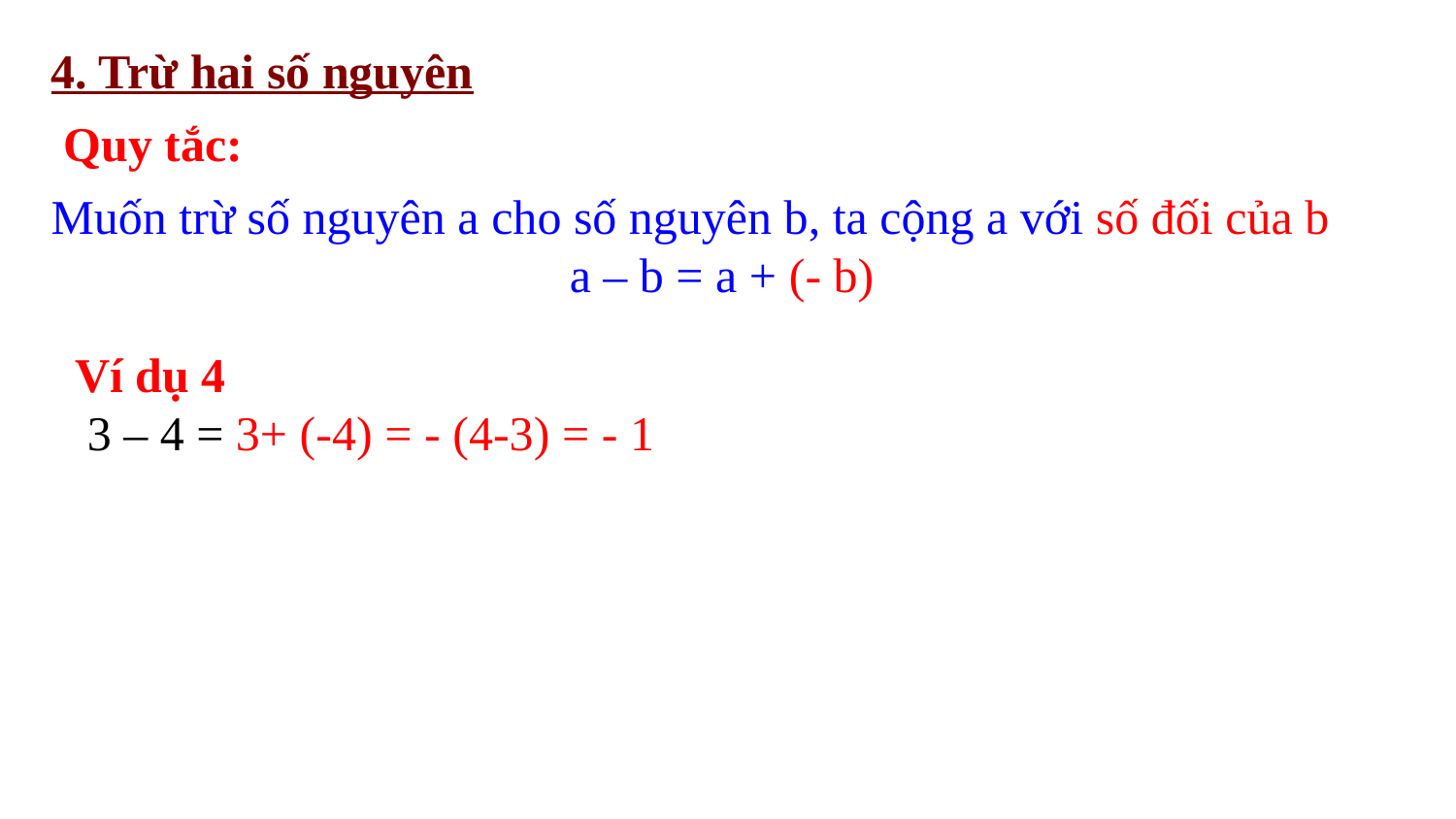

4. Trừ hai số nguyên
Quy tắc:
Muốn trừ số nguyên a cho số nguyên b, ta cộng a với số đối của b
 a – b = a + (- b)
Ví dụ 4
 3 – 4 = 3+ (-4) = - (4-3) = - 1